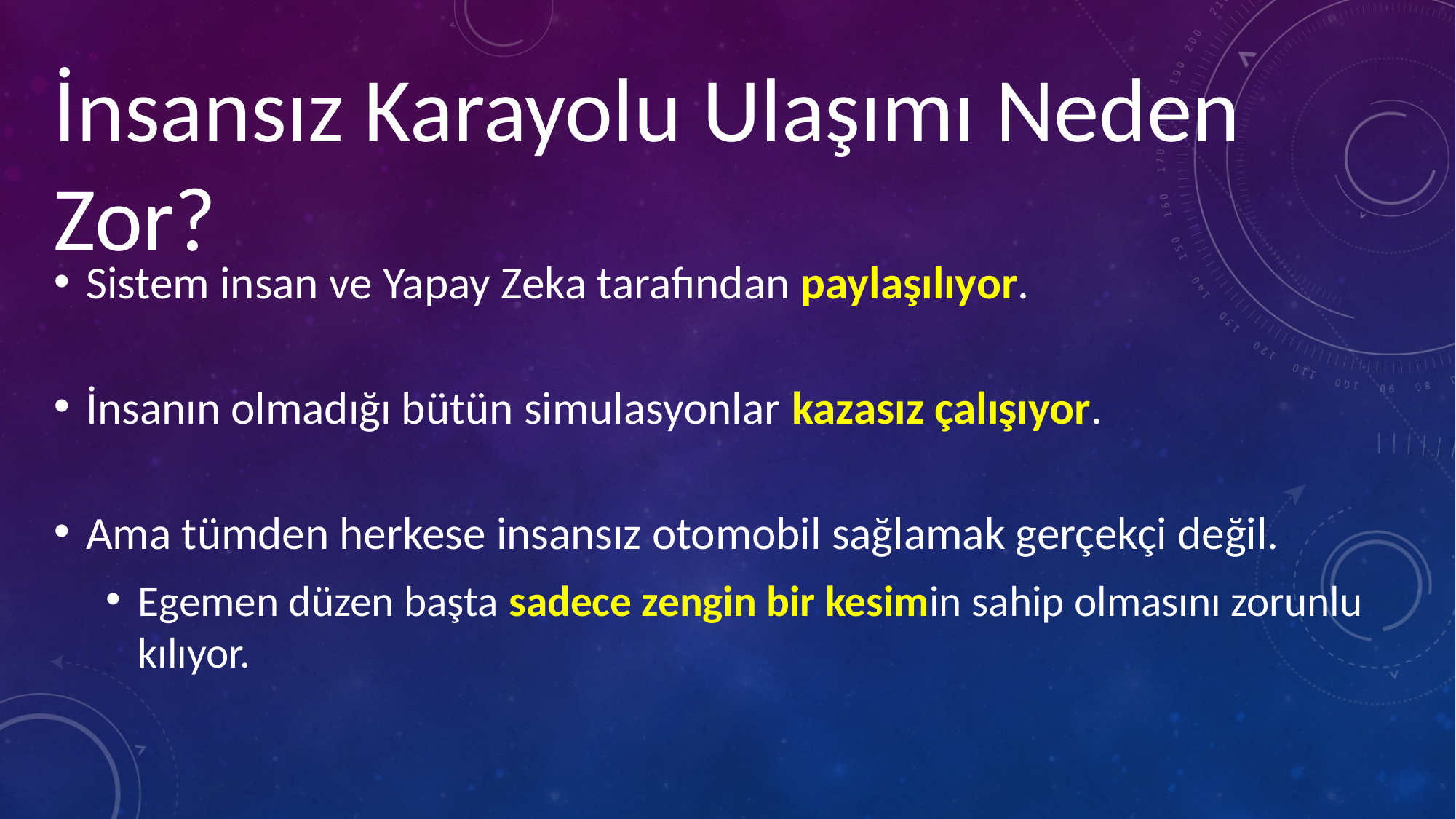

# İnsansız Karayolu Ulaşımı Neden Zor?
Sistem insan ve Yapay Zeka tarafından paylaşılıyor.
İnsanın olmadığı bütün simulasyonlar kazasız çalışıyor.
Ama tümden herkese insansız otomobil sağlamak gerçekçi değil.
Egemen düzen başta sadece zengin bir kesimin sahip olmasını zorunlu kılıyor.